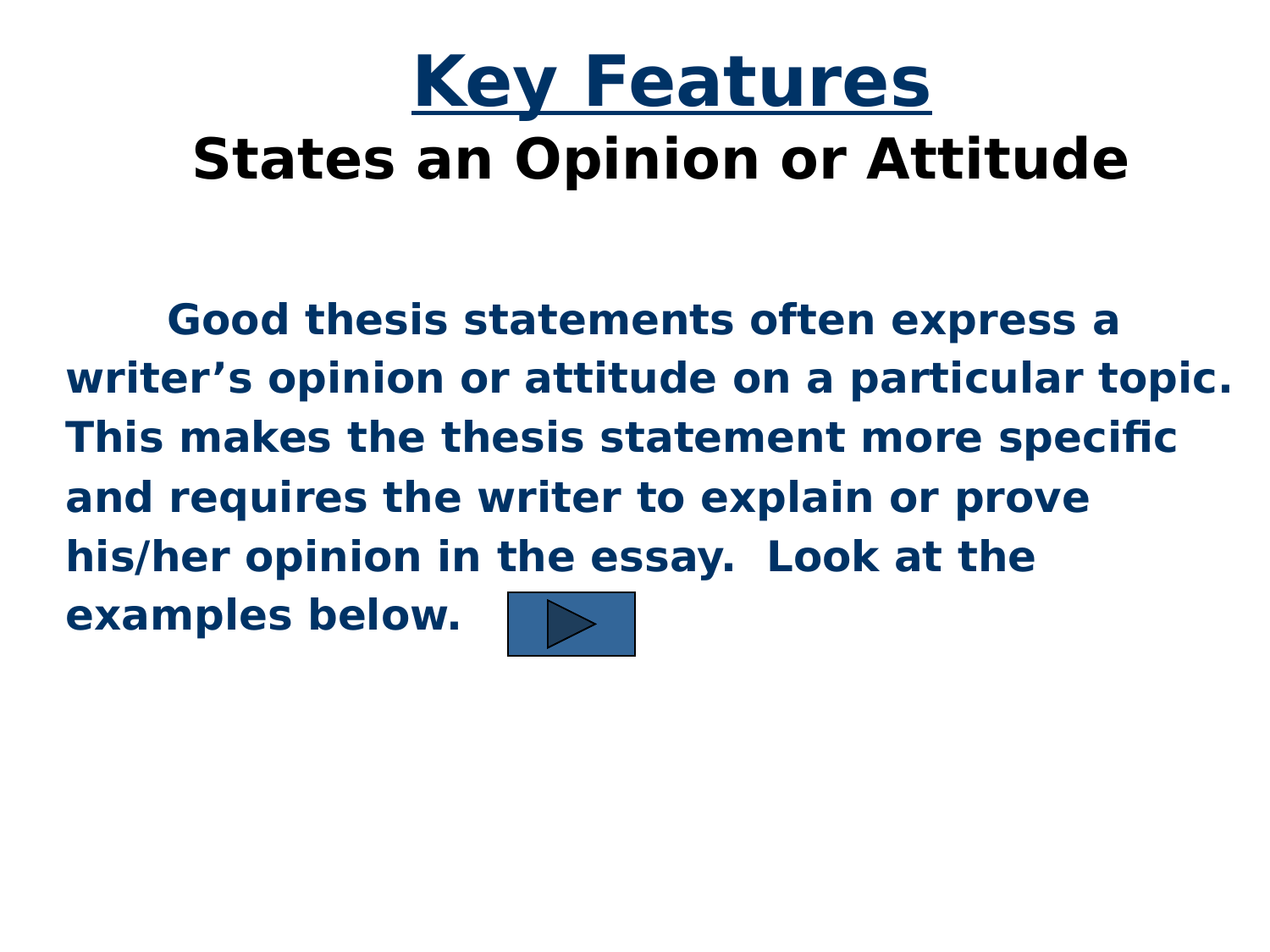

Key Features
States an Opinion or Attitude
	    Good thesis statements often express a
writer’s opinion or attitude on a particular topic.
This makes the thesis statement more specific
and requires the writer to explain or prove
his/her opinion in the essay.  Look at the
examples below.